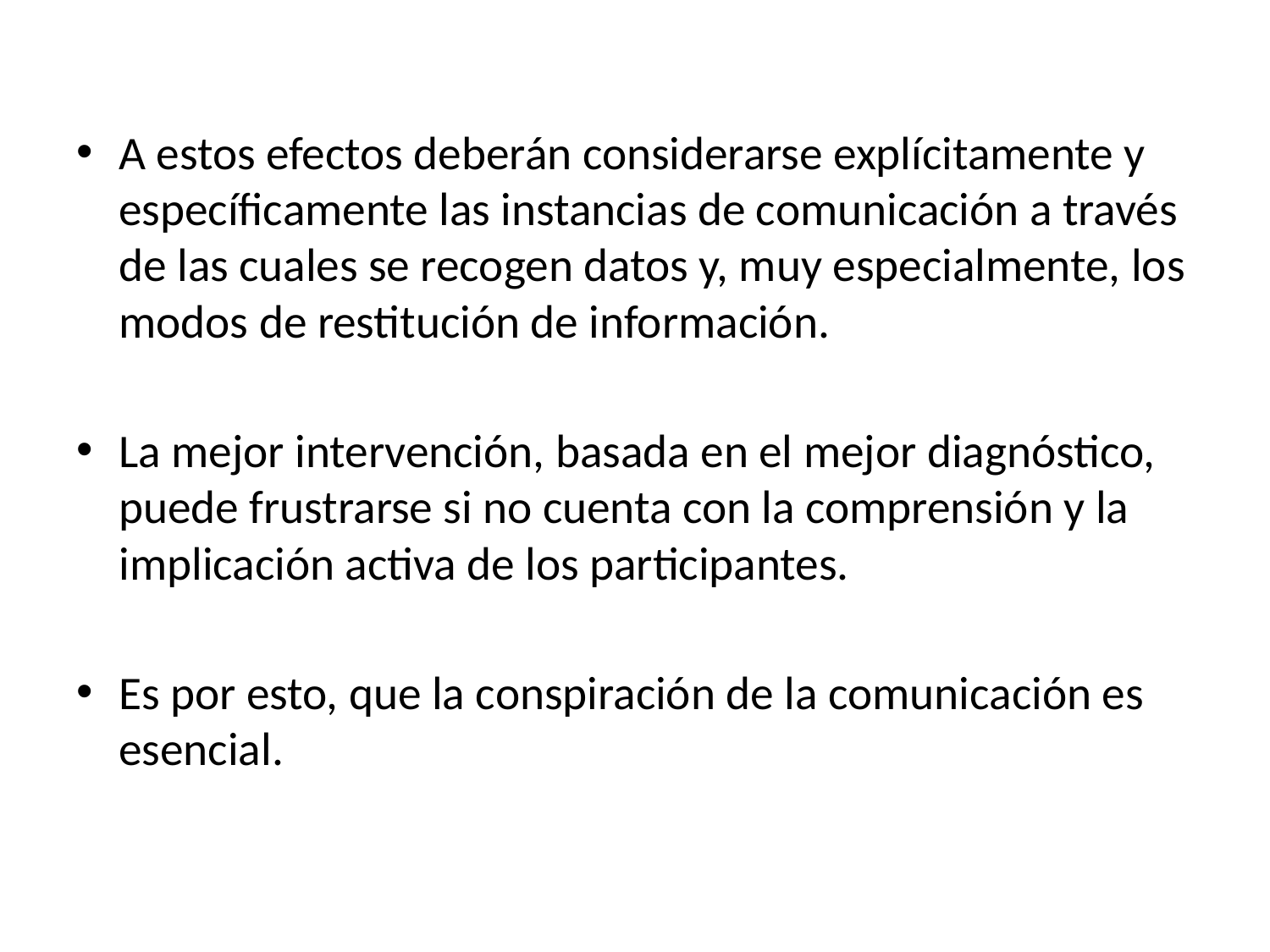

A estos efectos deberán considerarse explícitamente y específicamente las instancias de comunicación a través de las cuales se recogen datos y, muy especialmente, los modos de restitución de información.

La mejor intervención, basada en el mejor diagnóstico, puede frustrarse si no cuenta con la comprensión y la implicación activa de los participantes.

Es por esto, que la conspiración de la comunicación es esencial.